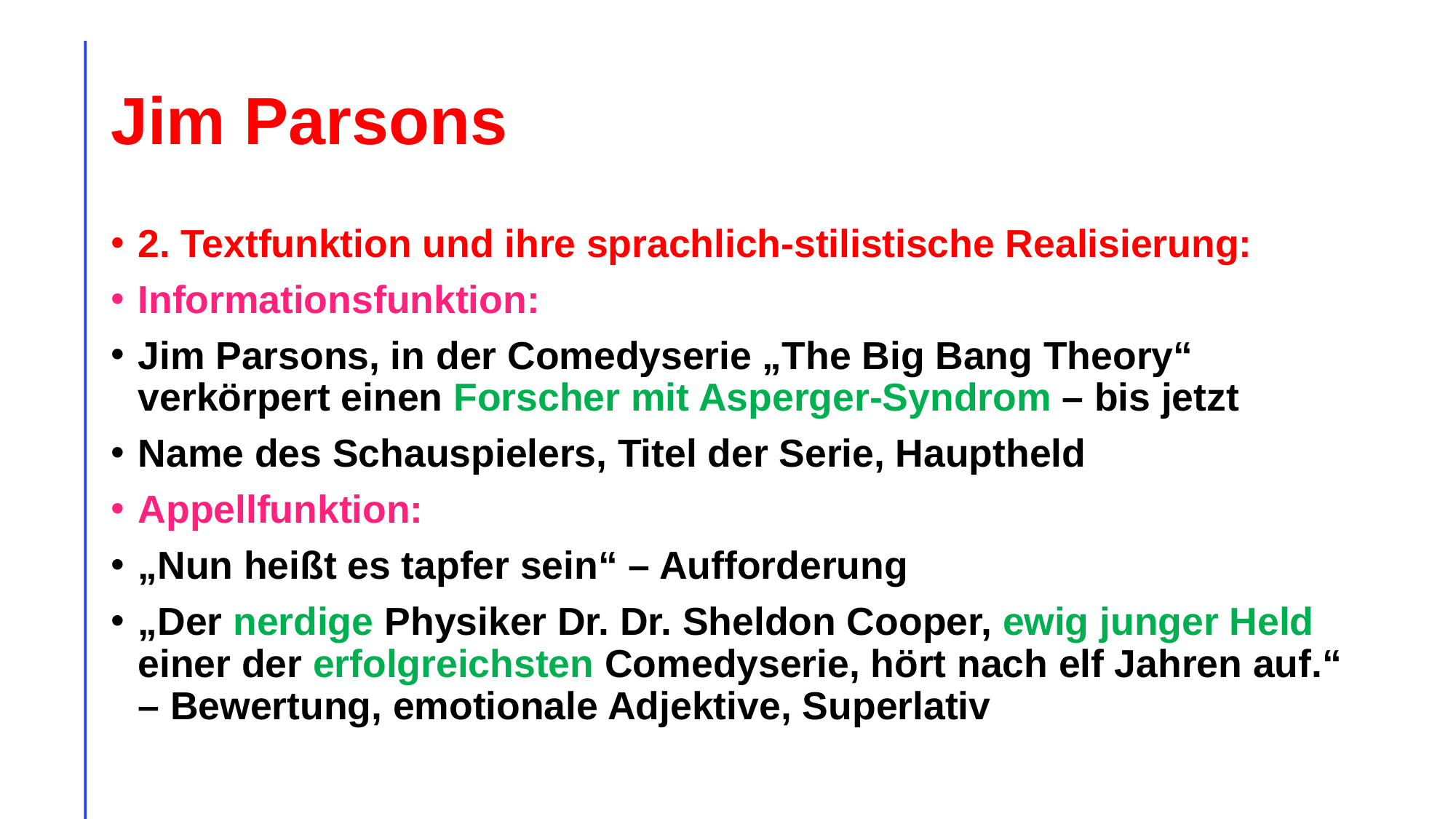

# Jim Parsons
2. Textfunktion und ihre sprachlich-stilistische Realisierung:
Informationsfunktion:
Jim Parsons, in der Comedyserie „The Big Bang Theory“ verkörpert einen Forscher mit Asperger-Syndrom – bis jetzt
Name des Schauspielers, Titel der Serie, Hauptheld
Appellfunktion:
„Nun heißt es tapfer sein“ – Aufforderung
„Der nerdige Physiker Dr. Dr. Sheldon Cooper, ewig junger Held einer der erfolgreichsten Comedyserie, hört nach elf Jahren auf.“ – Bewertung, emotionale Adjektive, Superlativ